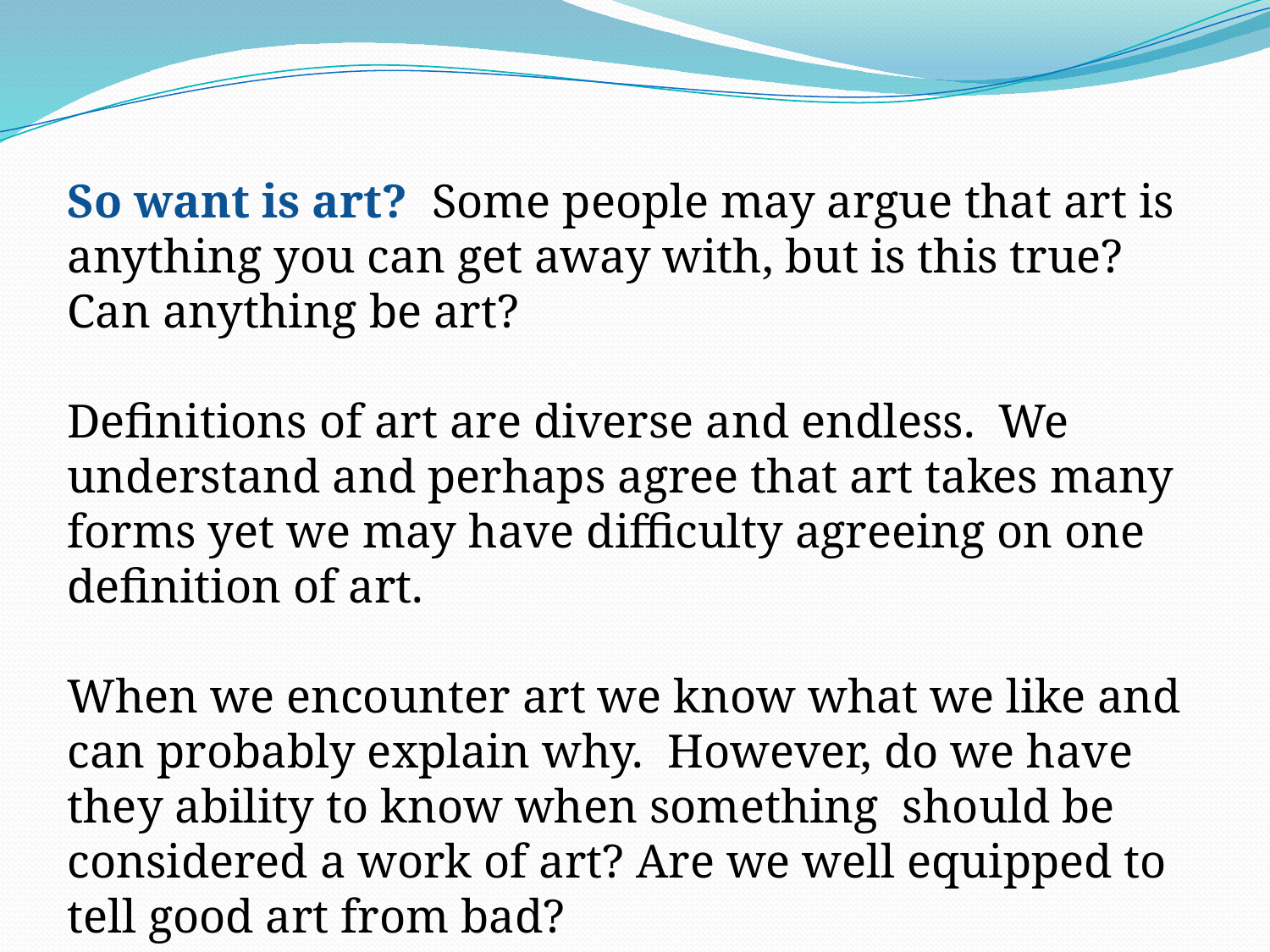

So want is art?  Some people may argue that art is anything you can get away with, but is this true?  Can anything be art?

Definitions of art are diverse and endless.  We understand and perhaps agree that art takes many forms yet we may have difficulty agreeing on one definition of art.

When we encounter art we know what we like and can probably explain why.  However, do we have they ability to know when something  should be considered a work of art? Are we well equipped to tell good art from bad?